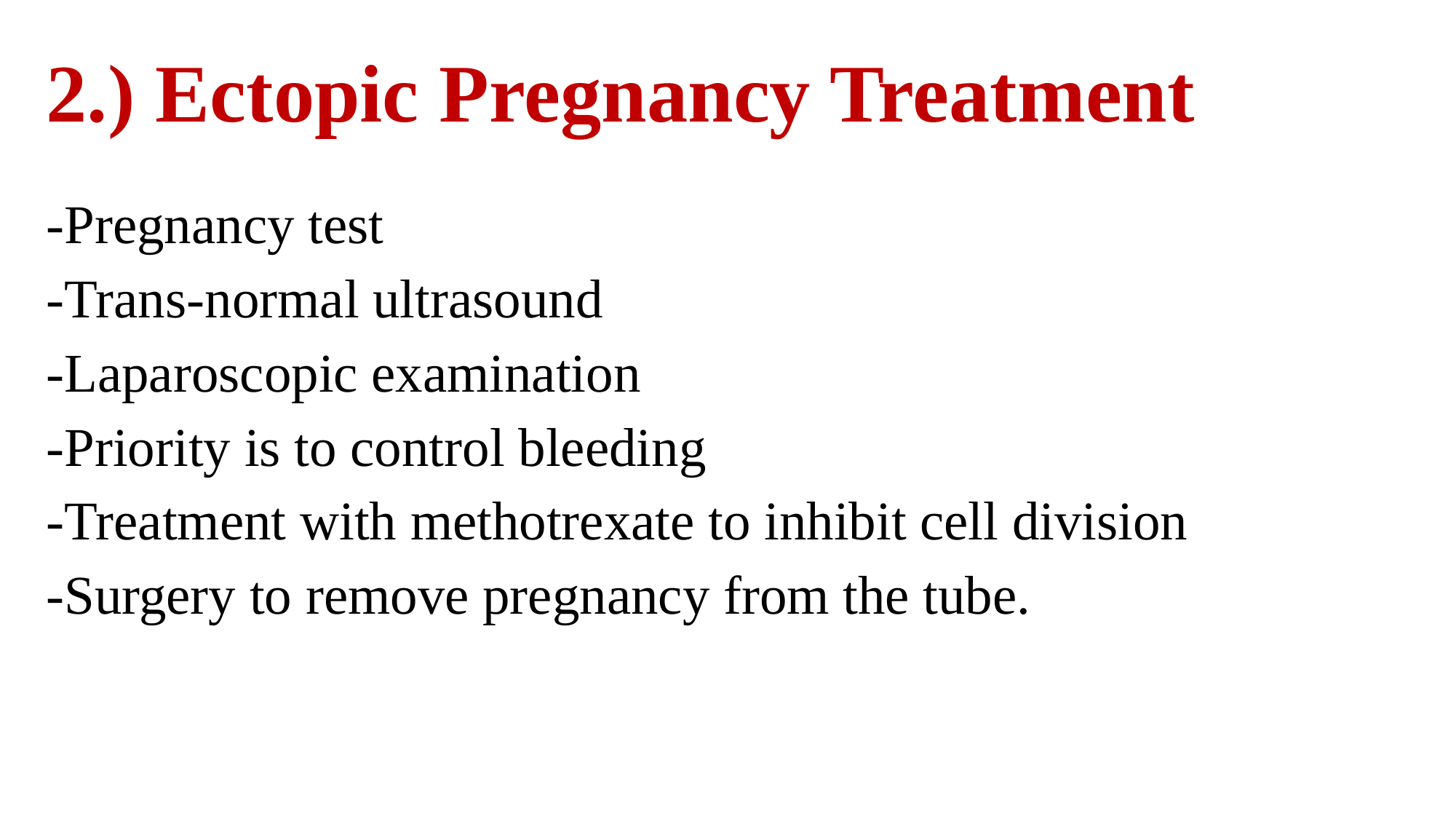

# 2.) Ectopic Pregnancy Treatment
-Pregnancy test
-Trans-normal ultrasound
-Laparoscopic examination
-Priority is to control bleeding
-Treatment with methotrexate to inhibit cell division
-Surgery to remove pregnancy from the tube.